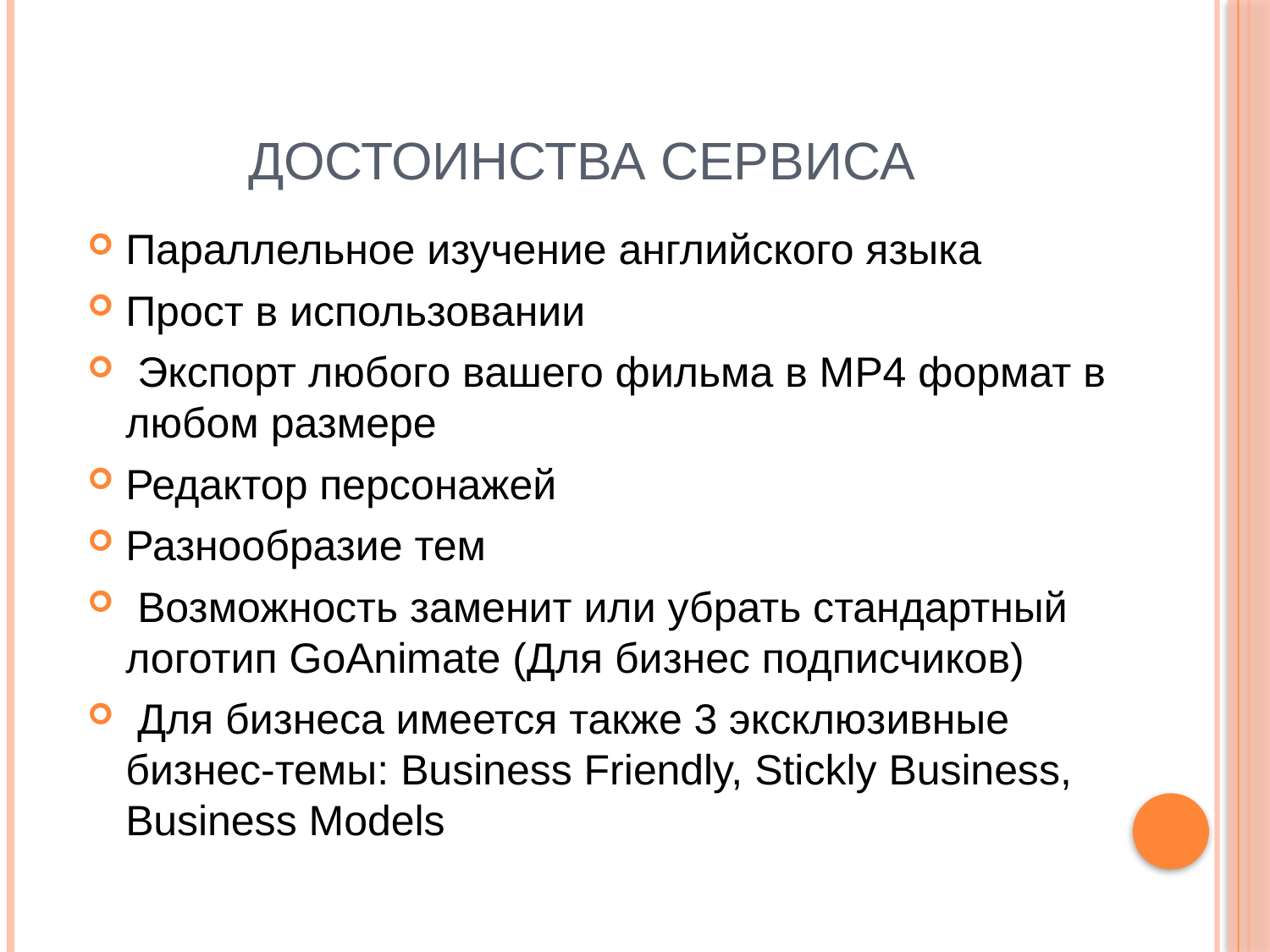

# Достоинства сервиса
Параллельное изучение английского языка
Прост в использовании
 Экспорт любого вашего фильма в MP4 формат в любом размере
Редактор персонажей
Разнообразие тем
 Возможность заменит или убрать стандартный логотип GoAnimate (Для бизнес подписчиков)
 Для бизнеса имеется также 3 эксклюзивные бизнес-темы: Business Friendly, Stickly Business, Business Models